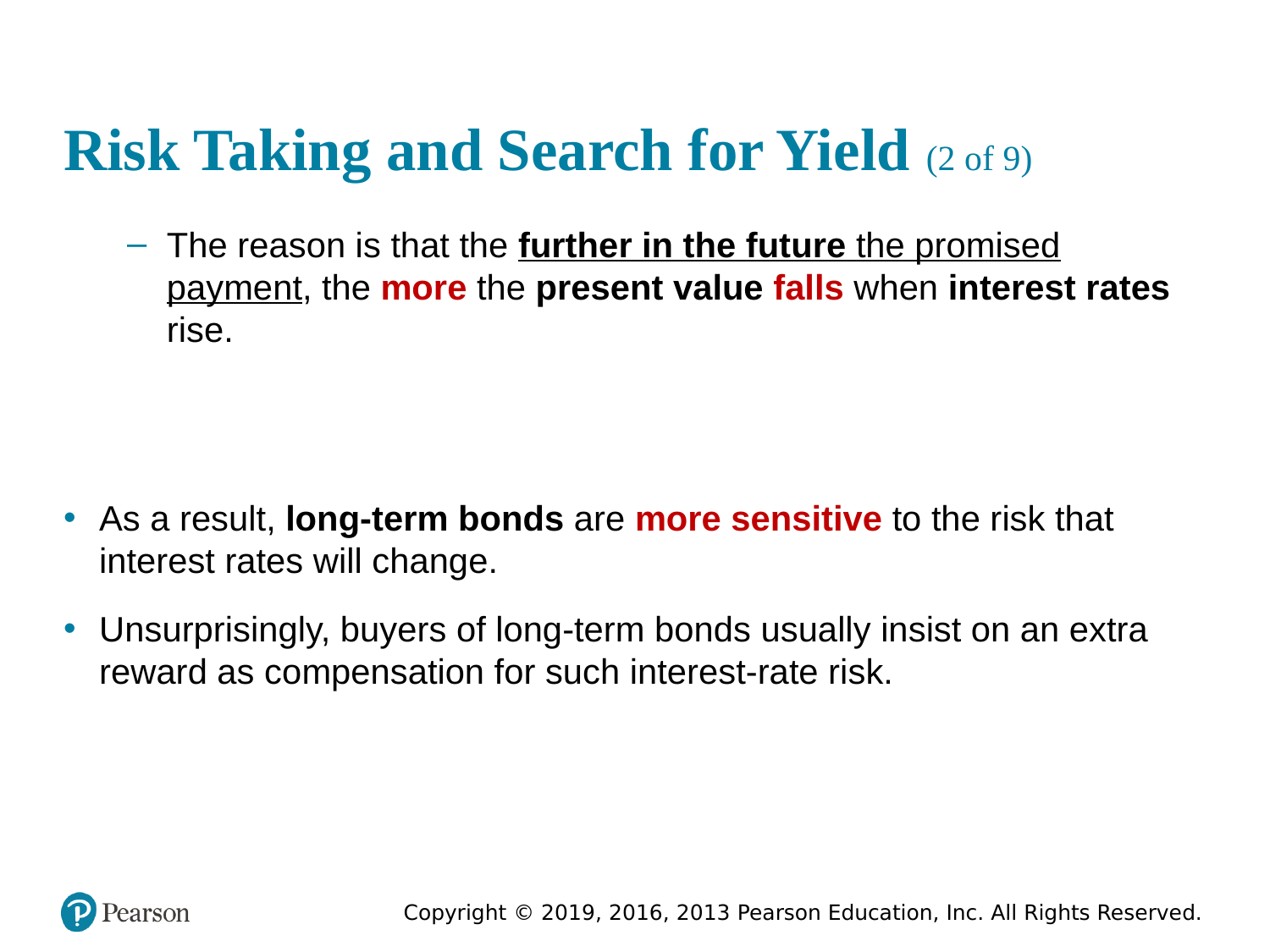

# Risk Taking and Search for Yield (2 of 9)
The reason is that the further in the future the promised payment, the more the present value falls when interest rates rise.

As a result, long-term bonds are more sensitive to the risk that interest rates will change.
Unsurprisingly, buyers of long-term bonds usually insist on an extra reward as compensation for such interest-rate risk.